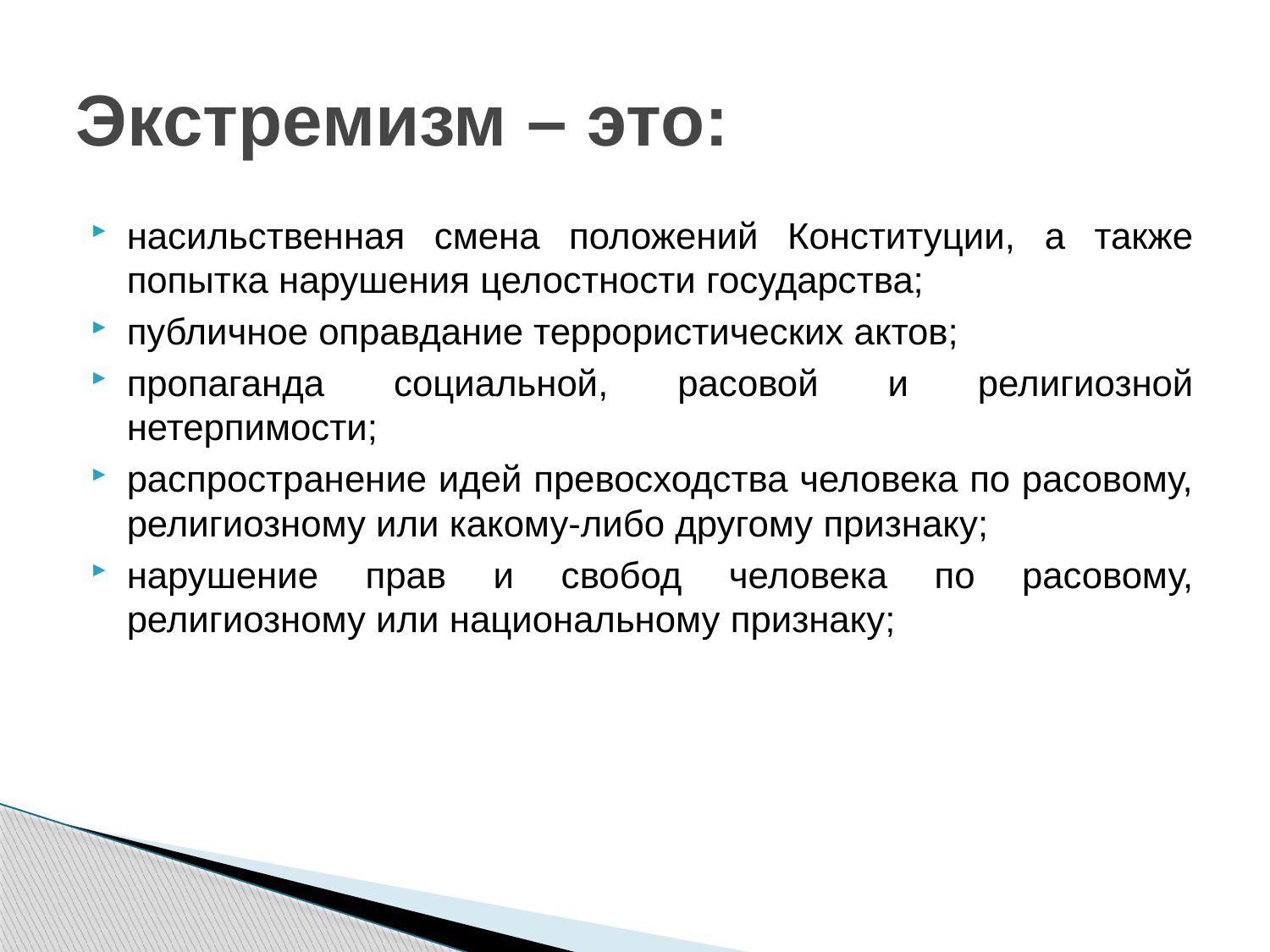

# Экстремизм – это:
насильственная смена положений Конституции, а также попытка нарушения целостности государства;
публичное оправдание террористических актов;
пропаганда социальной, расовой и религиозной нетерпимости;
распространение идей превосходства человека по расовому, религиозному или какому-либо другому признаку;
нарушение прав и свобод человека по расовому, религиозному или национальному признаку;